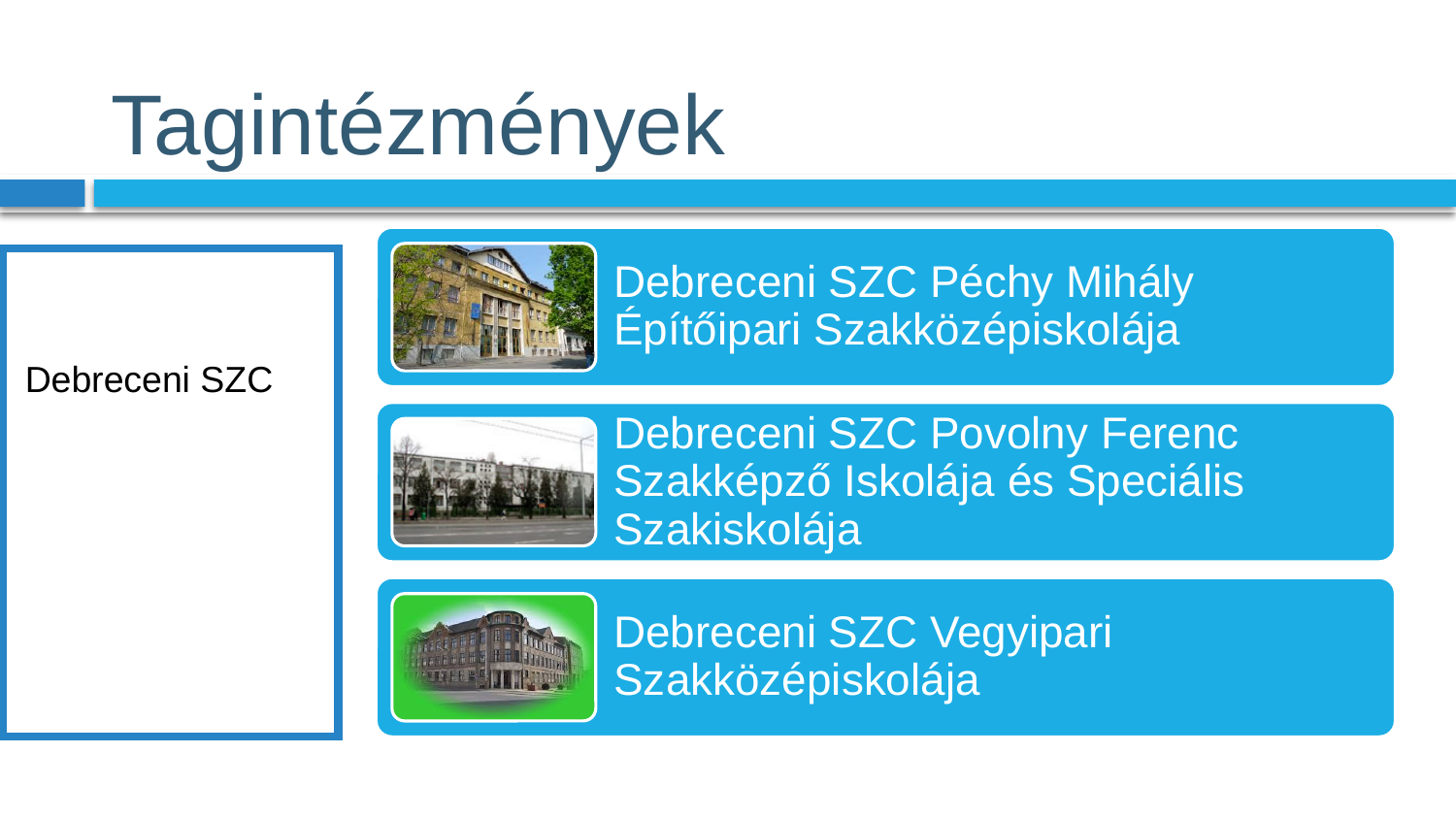

# Tagintézmények
Debreceni SZC Péchy Mihály Építőipari Szakközépiskolája
Debreceni SZC Povolny Ferenc Szakképző Iskolája és Speciális Szakiskolája
Debreceni SZC Vegyipari Szakközépiskolája

Debreceni SZC